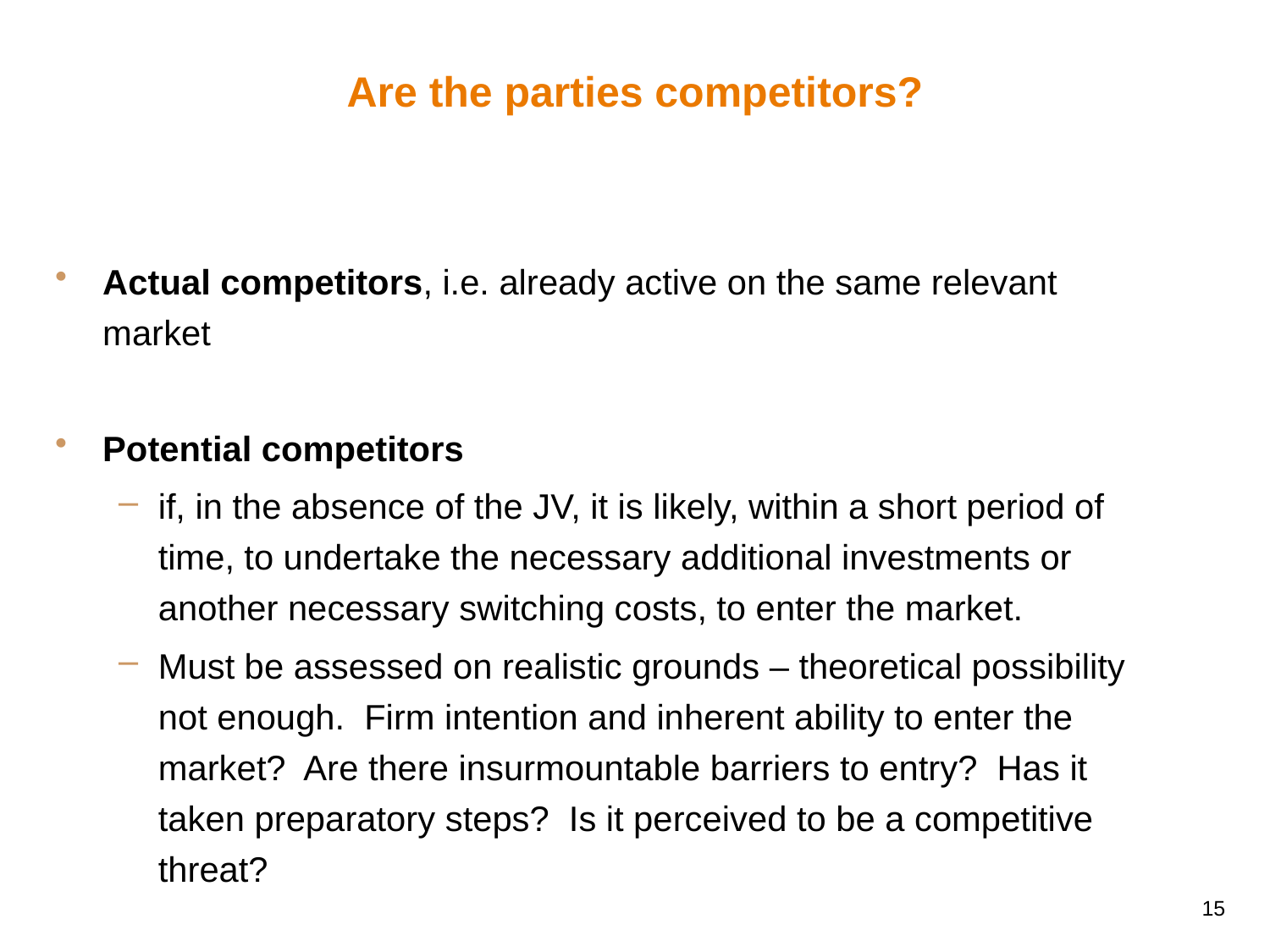

# Are the parties competitors?

Actual competitors, i.e. already active on the same relevant market

Potential competitors
if, in the absence of the JV, it is likely, within a short period of time, to undertake the necessary additional investments or another necessary switching costs, to enter the market.
Must be assessed on realistic grounds – theoretical possibility not enough.  Firm intention and inherent ability to enter the market?  Are there insurmountable barriers to entry?  Has it taken preparatory steps?  Is it perceived to be a competitive threat?
15